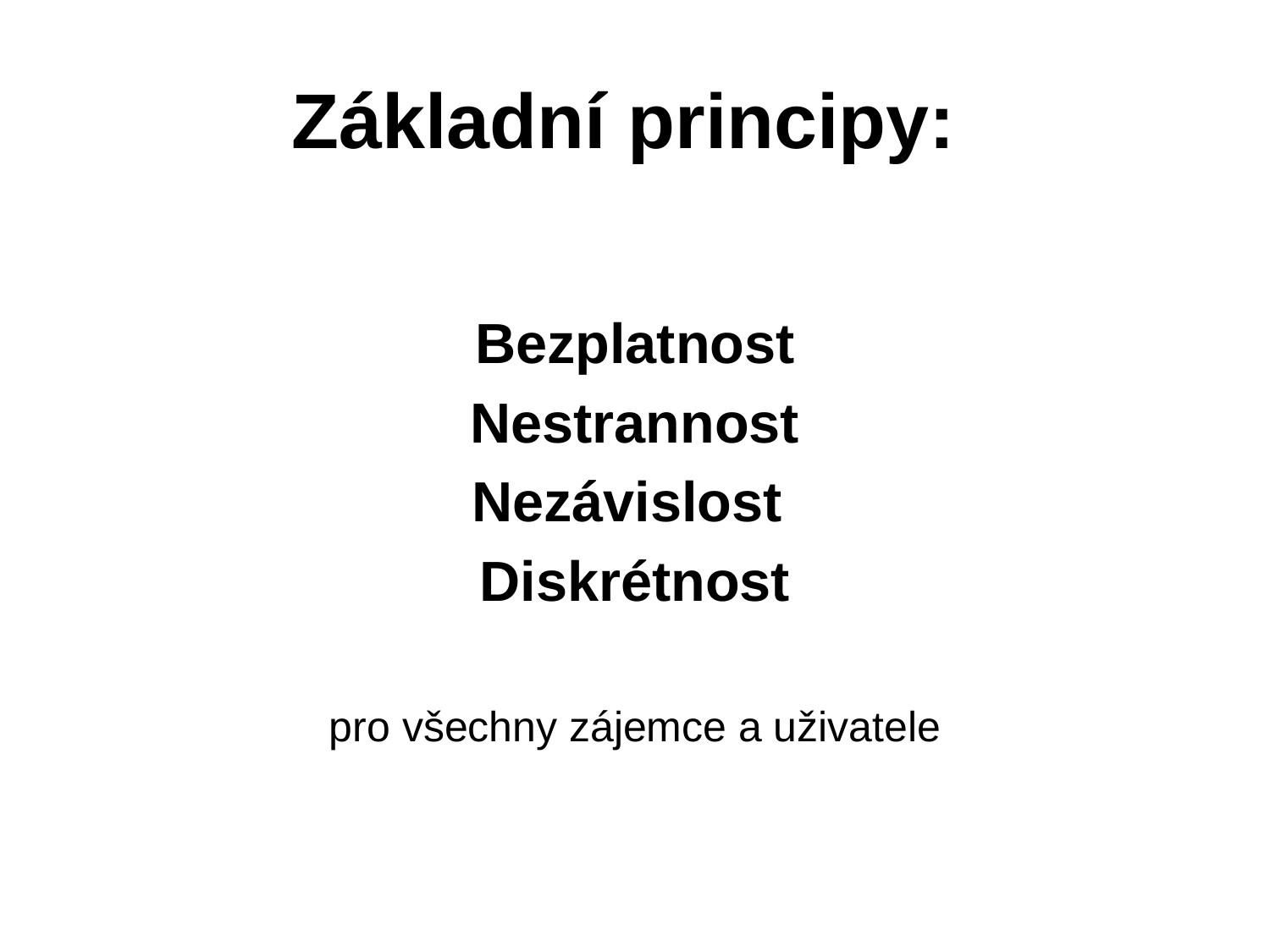

# Základní principy:

Bezplatnost
Nestrannost
Nezávislost
Diskrétnost

pro všechny zájemce a uživatele